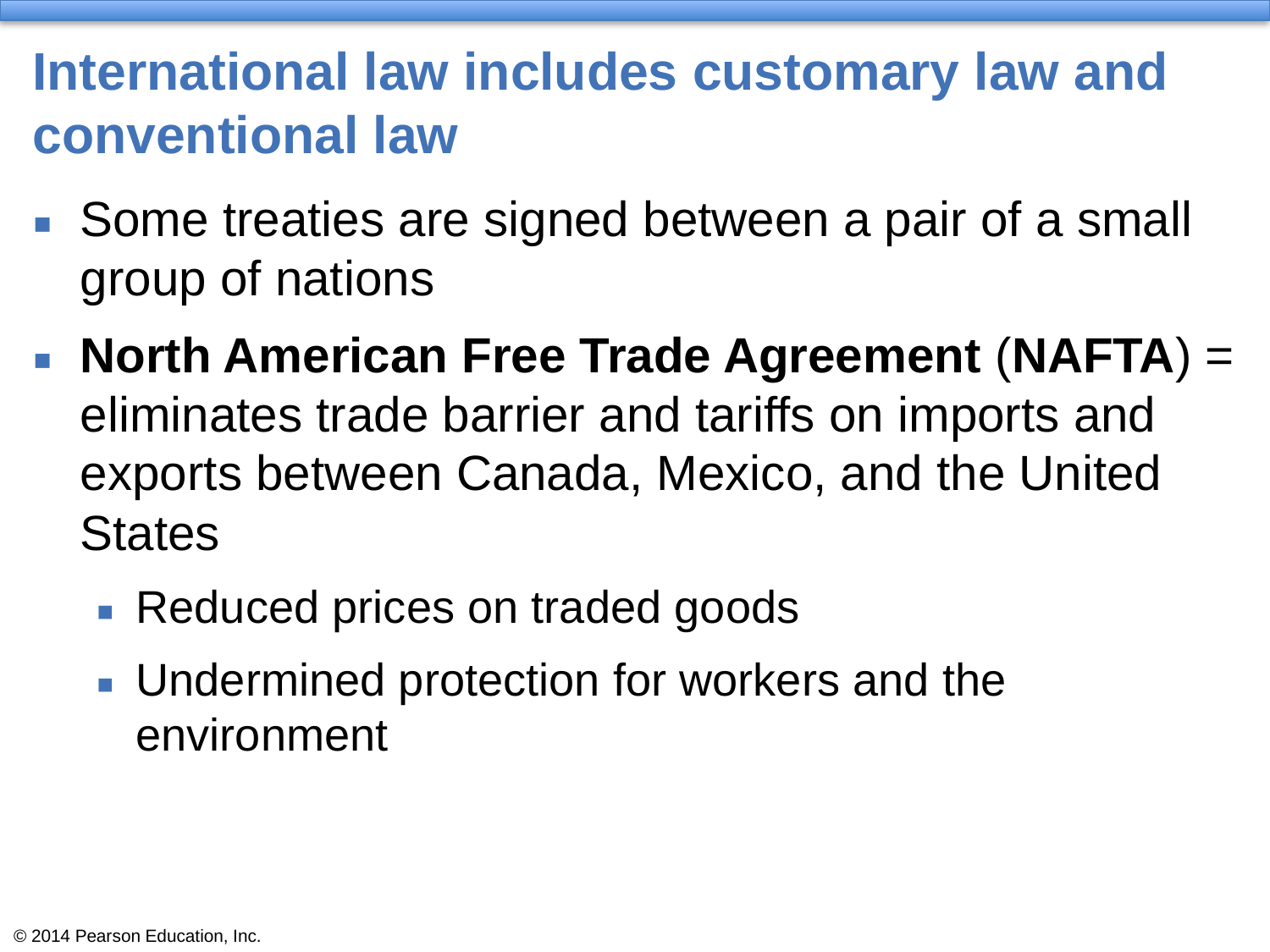

# International law includes customary law and conventional law
Some treaties are signed between a pair of a small group of nations
North American Free Trade Agreement (NAFTA) = eliminates trade barrier and tariffs on imports and exports between Canada, Mexico, and the United States
Reduced prices on traded goods
Undermined protection for workers and the environment